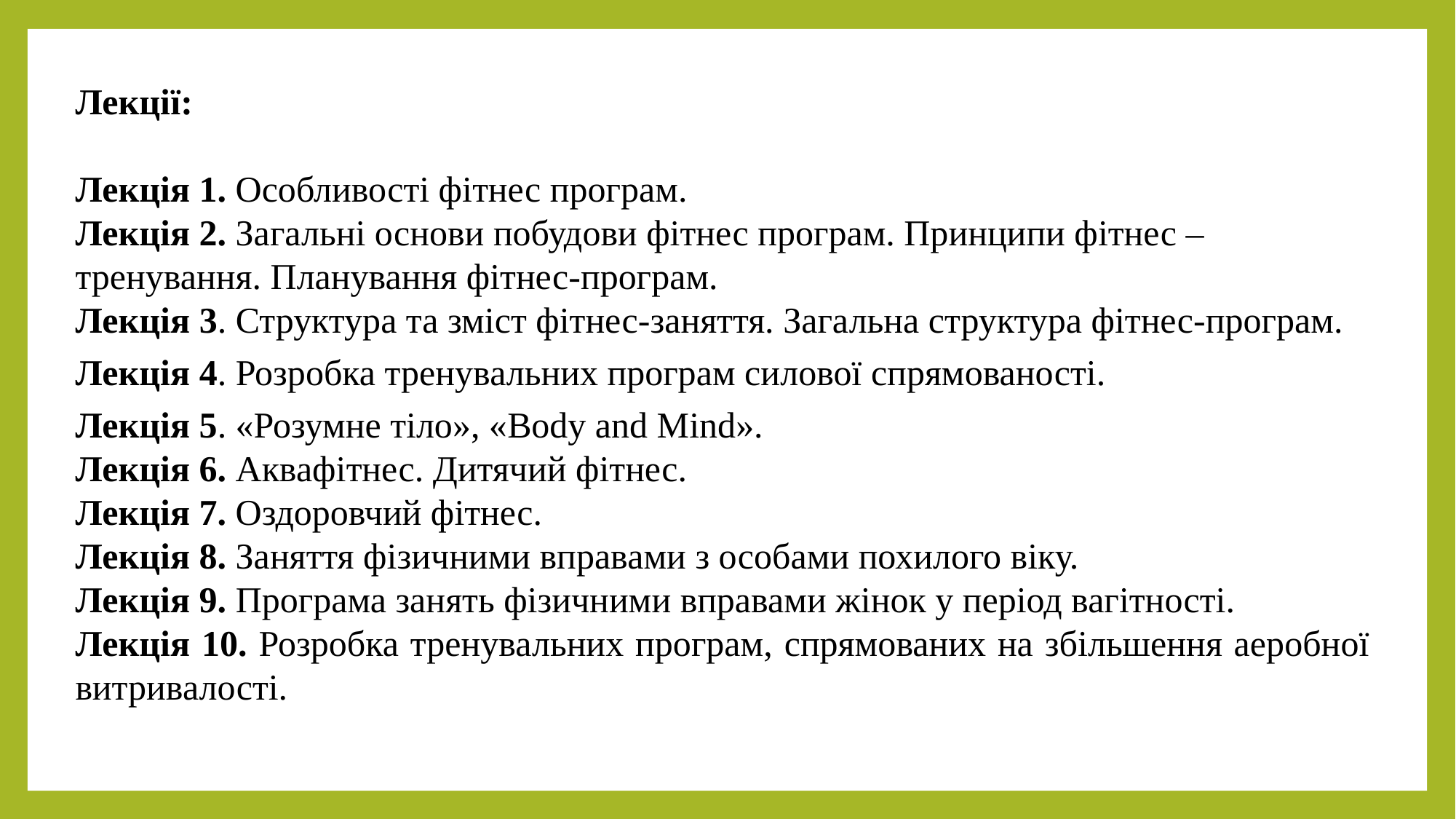

Лекції:

Лекція 1. Особливості фітнес програм.
Лекція 2. Загальні основи побудови фітнес програм. Принципи фітнес –тренування. Планування фітнес-програм.
Лекція 3. Структура та зміст фітнес-заняття. Загальна структура фітнес-програм.
Лекція 4. Розробка тренувальних програм силової спрямованості.
Лекція 5. «Розумне тіло», «Body and Mind».
Лекція 6. Аквафітнес. Дитячий фітнес.
Лекція 7. Оздоровчий фітнес.
Лекція 8. Заняття фізичними вправами з особами похилого віку.
Лекція 9. Програма занять фізичними вправами жінок у період вагітності.
Лекція 10. Розробка тренувальних програм, спрямованих на збільшення аеробної витривалості.